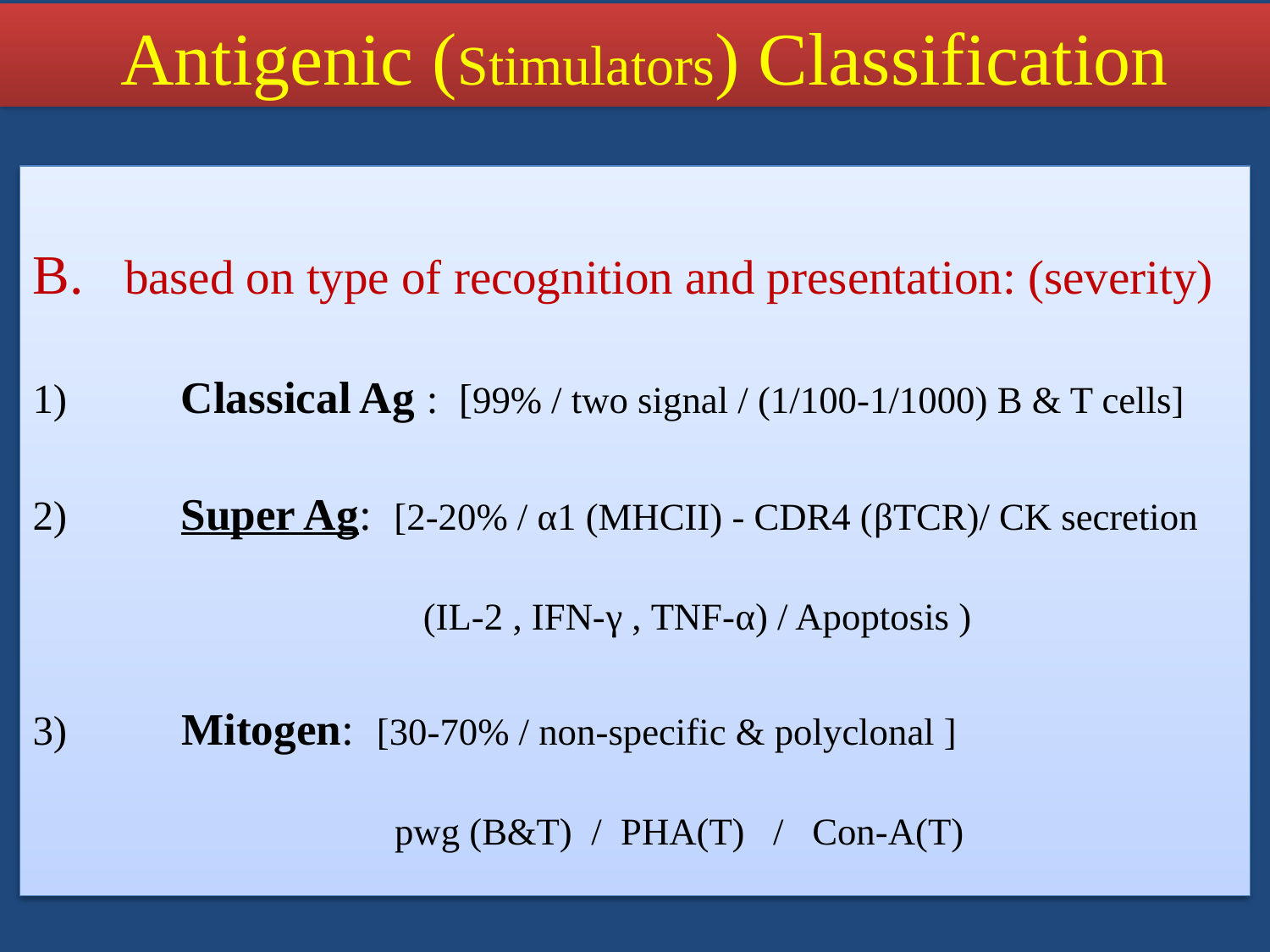

Antigenic (Stimulators) Classification
B.   based on type of recognition and presentation: (severity)
       Classical Ag :  [99% / two signal / (1/100-1/1000) B & T cells]
       Super Ag:  [2-20% / α1 (MHCII) - CDR4 (βTCR)/ CK secretion
                                         (IL-2 , IFN-γ , TNF-α) / Apoptosis )
3)           Mitogen:  [30-70% / non-specific & polyclonal ]
                                      pwg (B&T)  /  PHA(T)   /   Con-A(T)